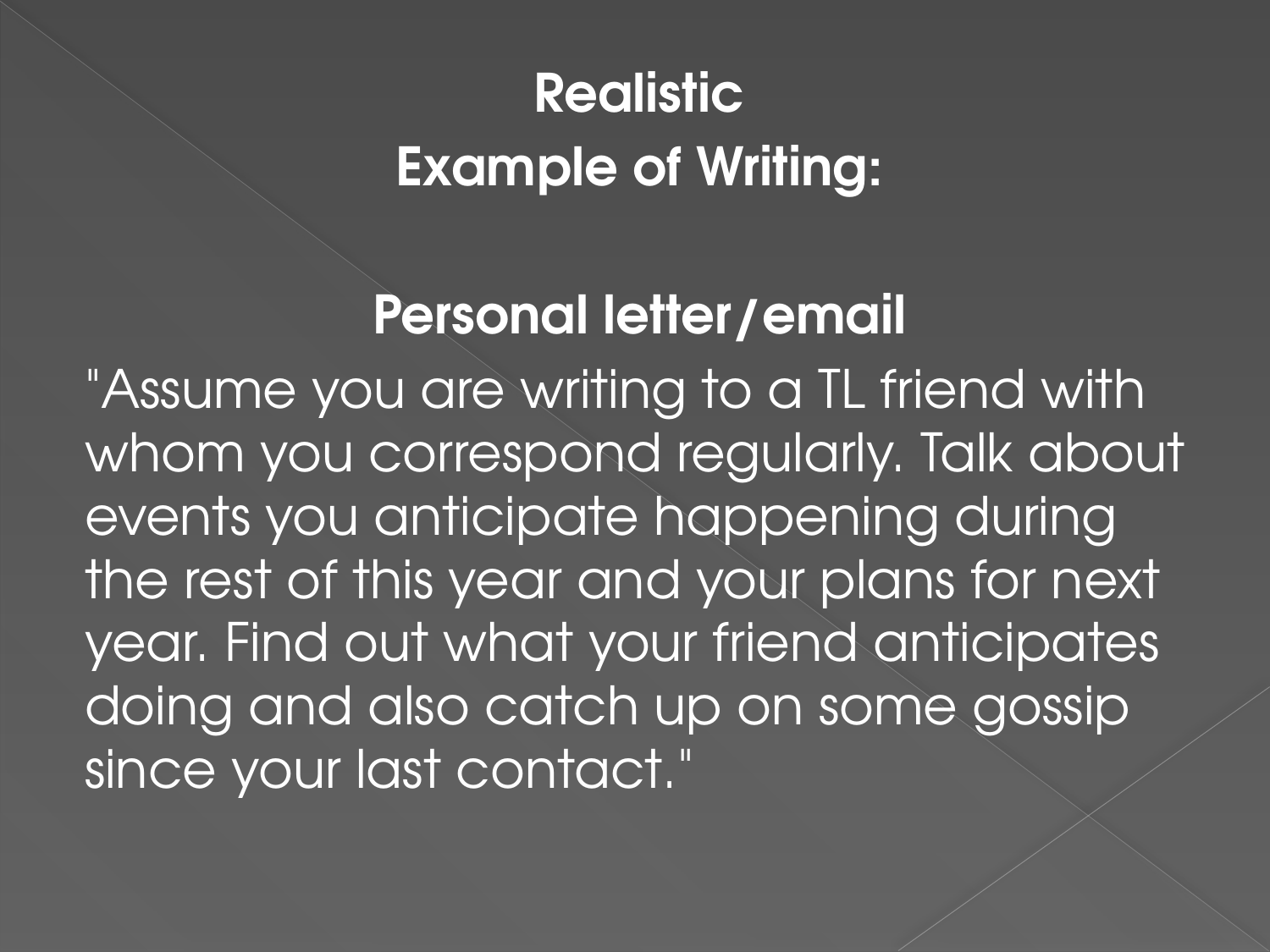

Realistic
Example of Writing:

Personal letter/email
"Assume you are writing to a TL friend with whom you correspond regularly. Talk about events you anticipate happening during the rest of this year and your plans for next year. Find out what your friend anticipates doing and also catch up on some gossip since your last contact."